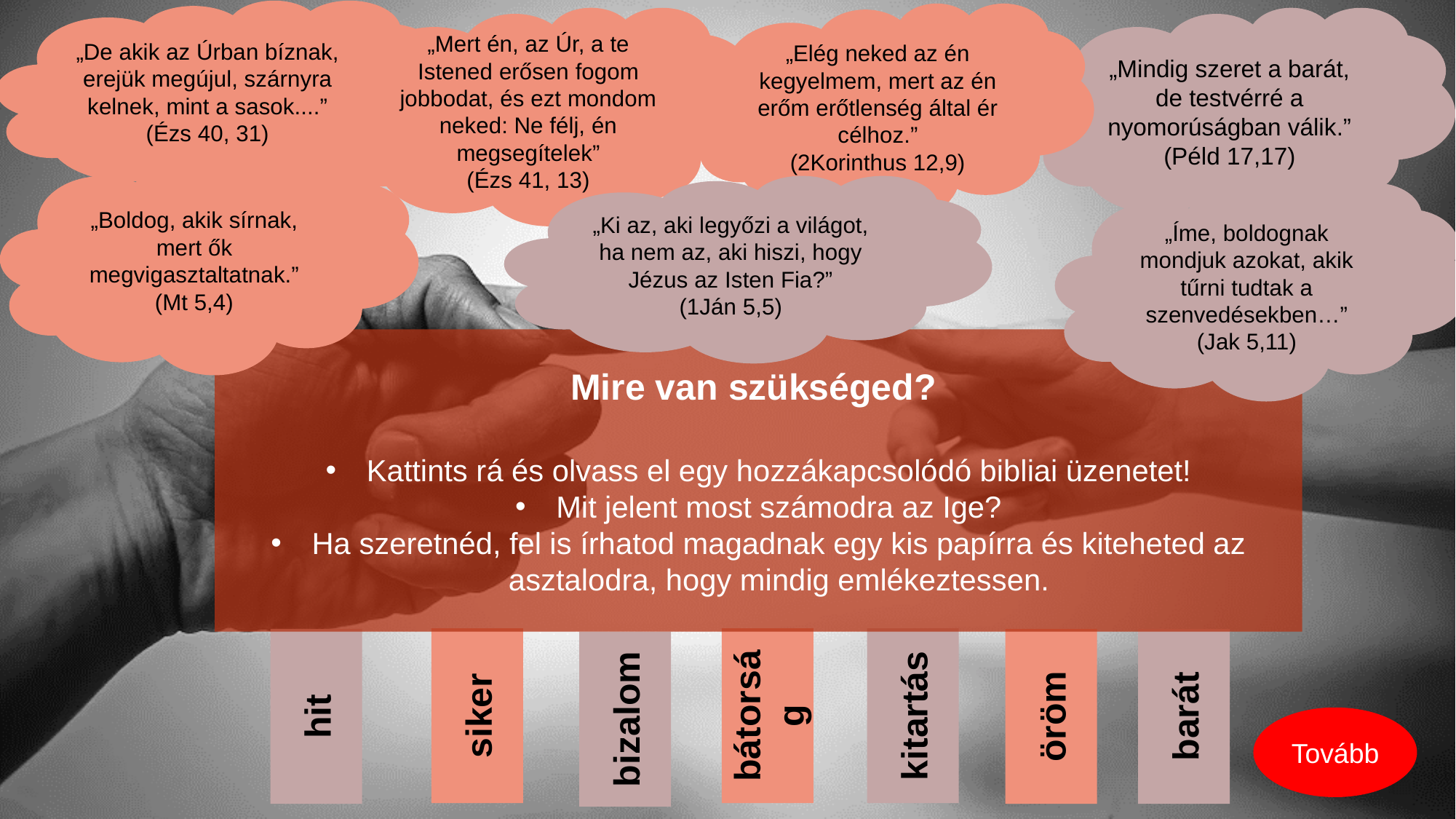

„De akik az Úrban bíznak, erejük megújul, szárnyra kelnek, mint a sasok....”
(Ézs 40, 31)
„Elég neked az én kegyelmem, mert az én erőm erőtlenség által ér célhoz.”
(2Korinthus 12,9)
„Mert én, az Úr, a te Istened erősen fogom jobbodat, és ezt mondom neked: Ne félj, én megsegítelek”
(Ézs 41, 13)
„Mindig szeret a barát, de testvérré a nyomorúságban válik.” (Péld 17,17)
„Boldog, akik sírnak, mert ők megvigasztaltatnak.”
(Mt 5,4)
„Ki az, aki legyőzi a világot, ha nem az, aki hiszi, hogy Jézus az Isten Fia?”
(1Ján 5,5)
„Íme, boldognak mondjuk azokat, akik tűrni tudtak a szenvedésekben…” (Jak 5,11)
Mire van szükséged?

Kattints rá és olvass el egy hozzákapcsolódó bibliai üzenetet!
Mit jelent most számodra az Ige?
Ha szeretnéd, fel is írhatod magadnak egy kis papírra és kiteheted az asztalodra, hogy mindig emlékeztessen.
siker
bátorság
kitartás
hit
öröm
barát
bizalom
Tovább